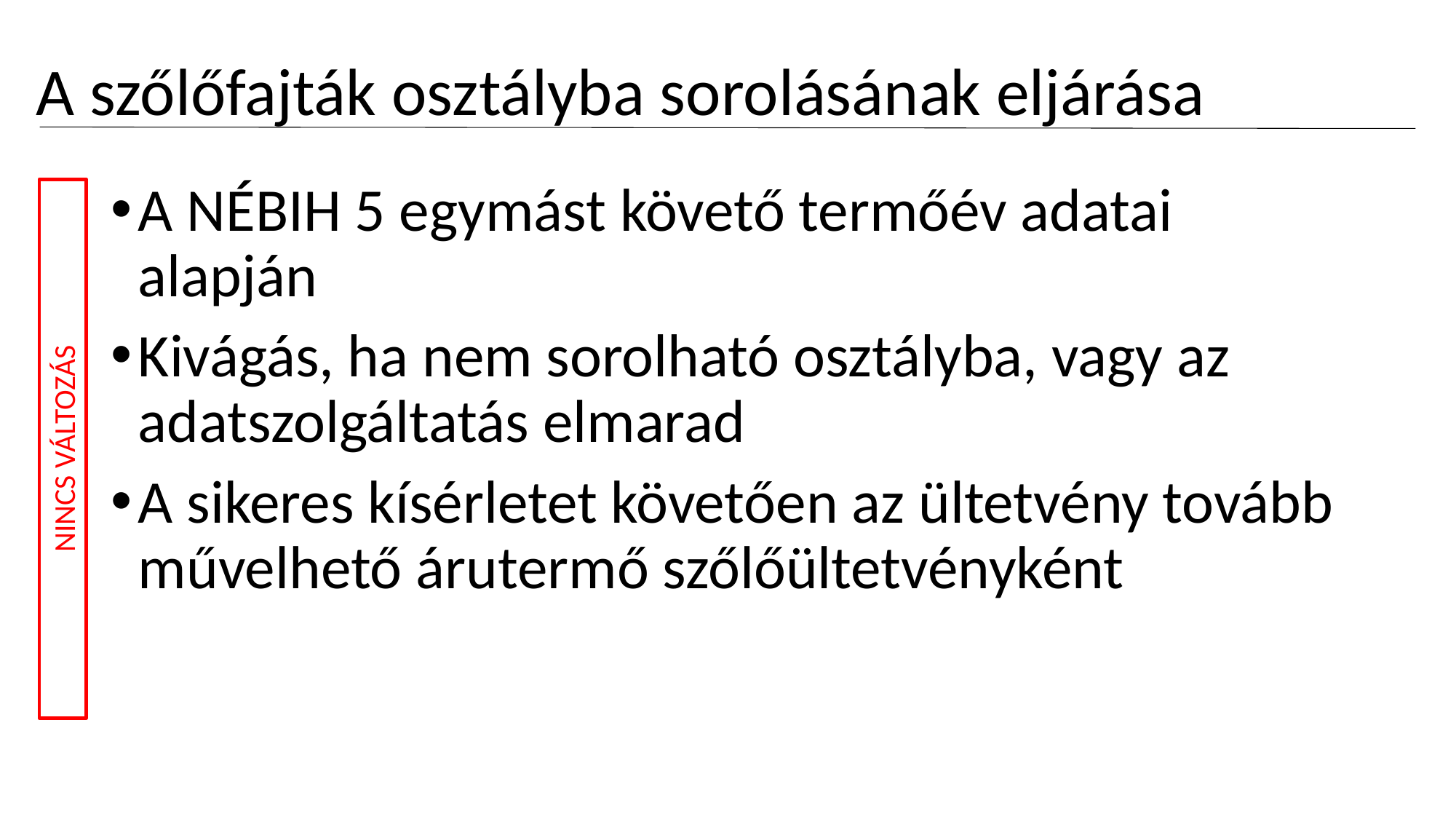

# A szőlőfajták osztályba sorolásának eljárása
A NÉBIH 5 egymást követő termőév adatai alapján
Kivágás, ha nem sorolható osztályba, vagy az adatszolgáltatás elmarad
A sikeres kísérletet követően az ültetvény tovább művelhető árutermő szőlőültetvényként

NINCS VÁLTOZÁS